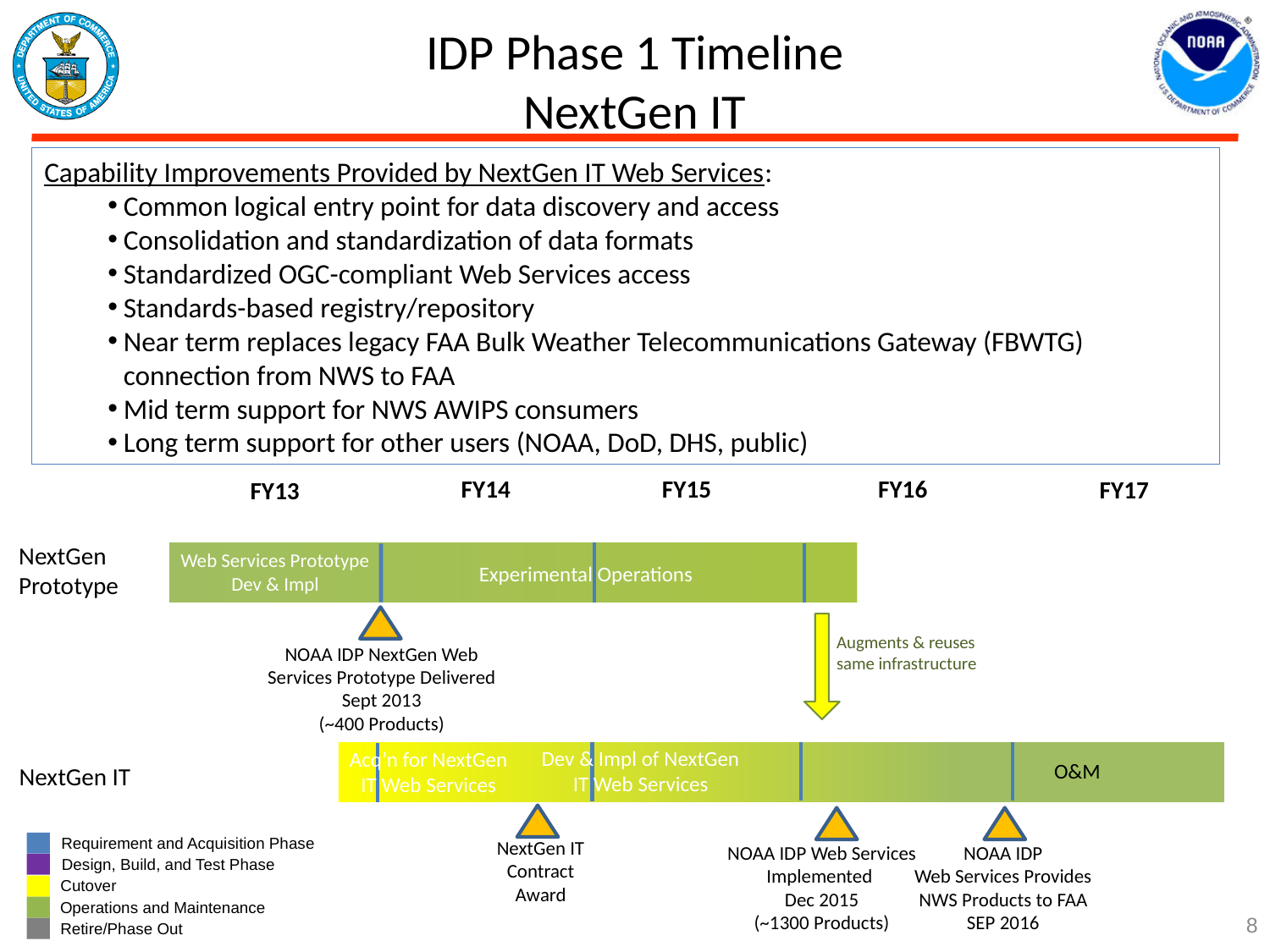

IDP Phase 1 Timeline
NextGen IT
Capability Improvements Provided by NextGen IT Web Services:
Common logical entry point for data discovery and access
Consolidation and standardization of data formats
Standardized OGC-compliant Web Services access
Standards-based registry/repository
Near term replaces legacy FAA Bulk Weather Telecommunications Gateway (FBWTG) connection from NWS to FAA
Mid term support for NWS AWIPS consumers
Long term support for other users (NOAA, DoD, DHS, public)
FY14
FY15
FY16
FY17
FY13
NextGen
Prototype
Web Services Prototype Dev & Impl

Experimental Operations

Augments & reuses same infrastructure
NOAA IDP NextGen Web Services Prototype Delivered Sept 2013
(~400 Products)
Dev & Impl of NextGen IT Web Services
Acq’n for NextGen IT Web Services

O&M
NextGen IT

Requirement and Acquisition Phase
NextGen IT Contract Award

NOAA IDP Web Services Implemented
Dec 2015
(~1300 Products)
NOAA IDP
Web Services Provides NWS Products to FAA SEP 2016
Design, Build, and Test Phase

Cutover

Operations and Maintenance

8
Retire/Phase Out